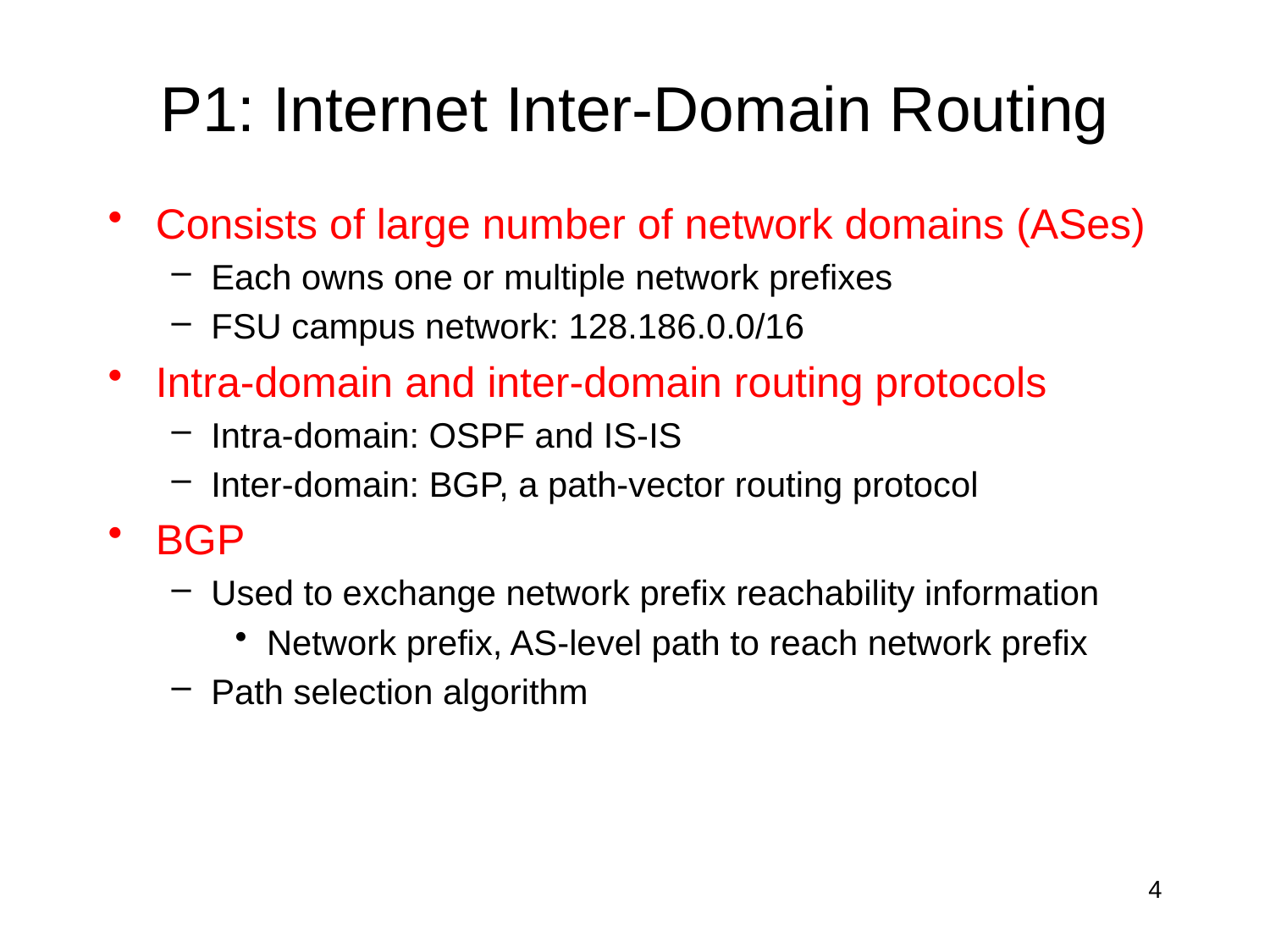

# P1: Internet Inter-Domain Routing
Consists of large number of network domains (ASes)
Each owns one or multiple network prefixes
FSU campus network: 128.186.0.0/16
Intra-domain and inter-domain routing protocols
Intra-domain: OSPF and IS-IS
Inter-domain: BGP, a path-vector routing protocol
BGP
Used to exchange network prefix reachability information
Network prefix, AS-level path to reach network prefix
Path selection algorithm
4